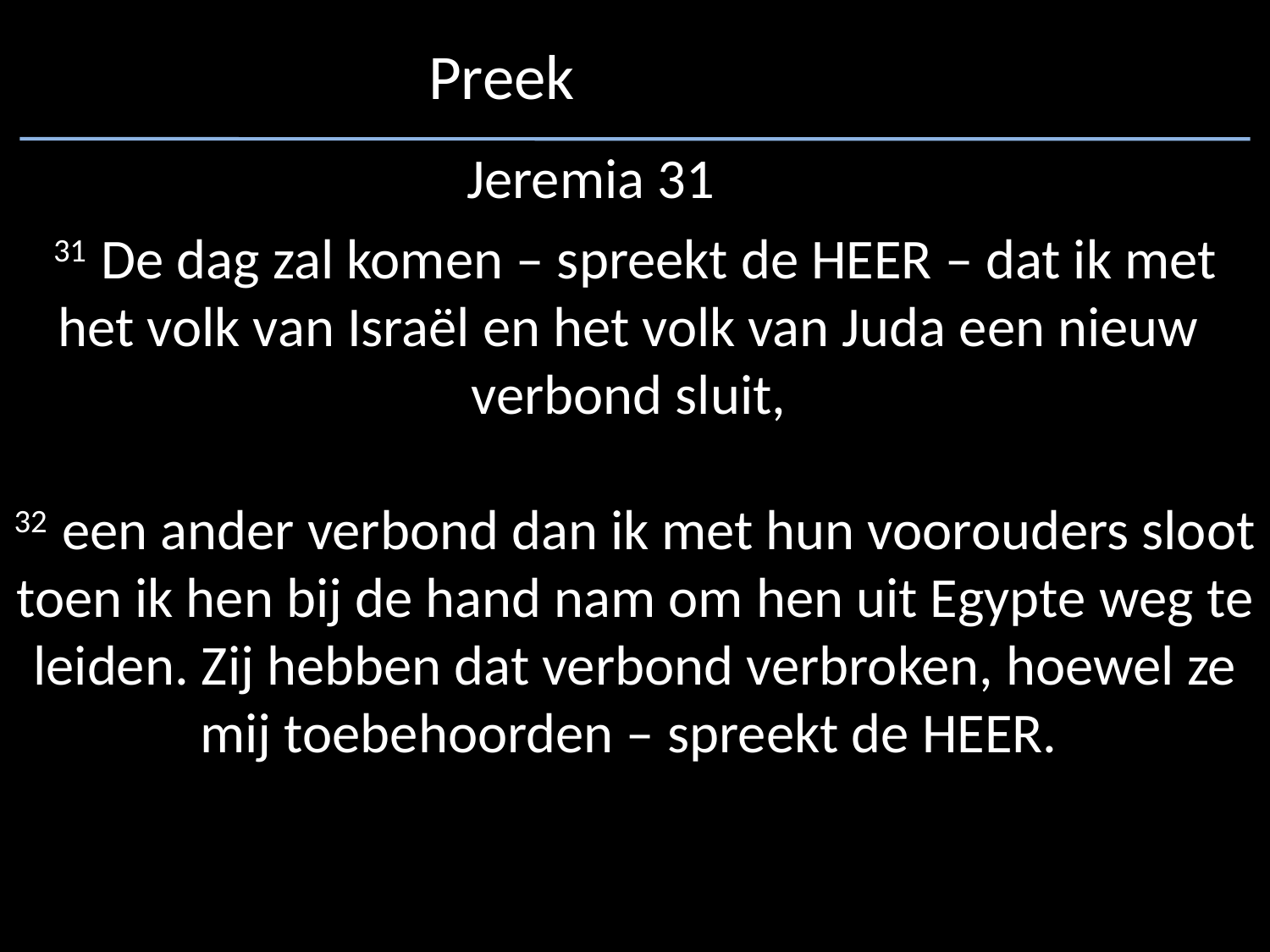

Preek

Jeremia 31

31  De dag zal komen – spreekt de HEER – dat ik met het volk van Israël en het volk van Juda een nieuw ​verbond​ sluit,

32  een ander ​verbond​ dan ik met hun voorouders sloot toen ik hen bij de hand nam om hen uit Egypte ​weg​ te leiden. Zij hebben dat ​verbond​ verbroken, hoewel ze mij toebehoorden – spreekt de HEER.